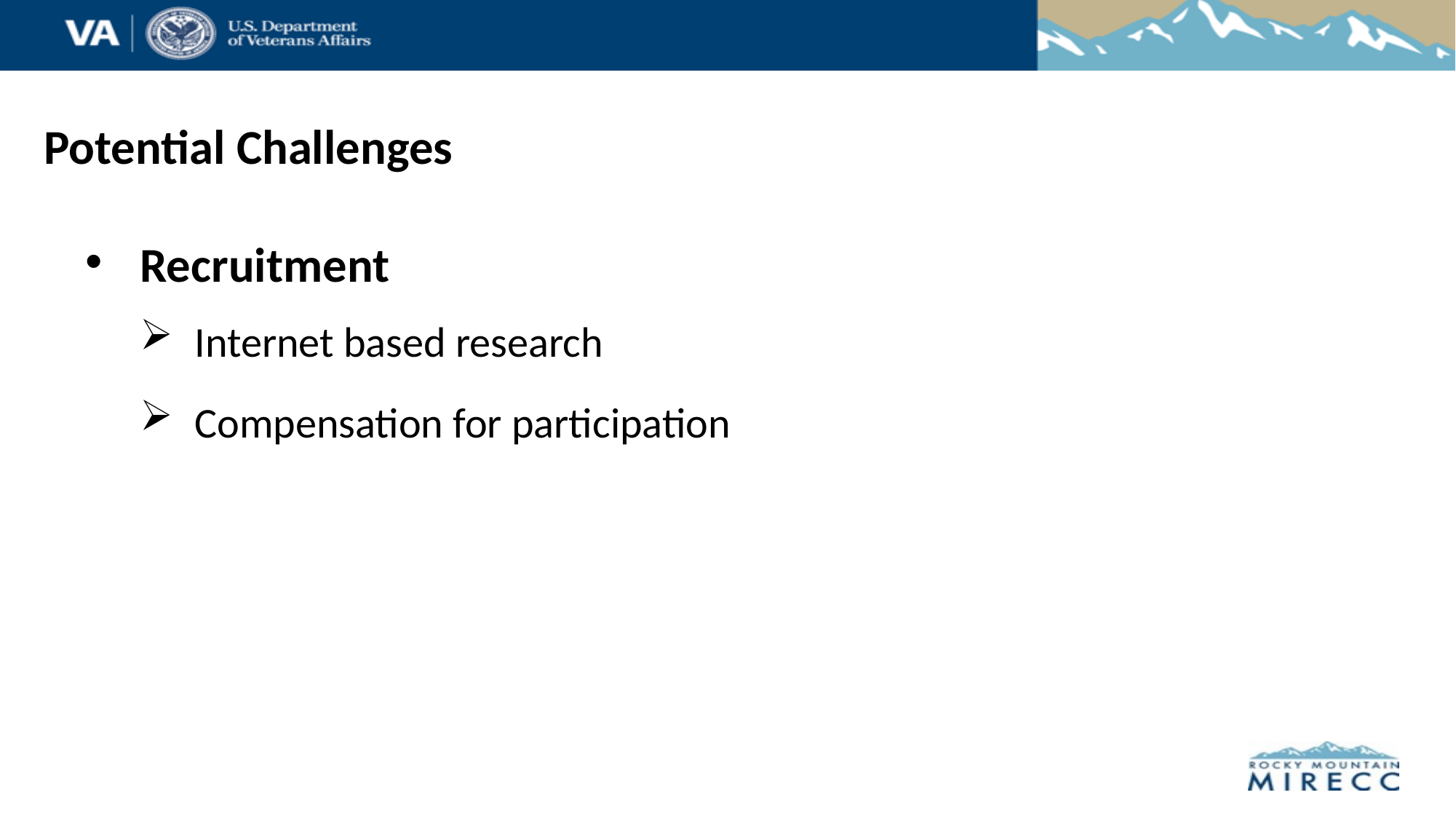

# Potential Challenges
Recruitment

Internet based research

Compensation for participation